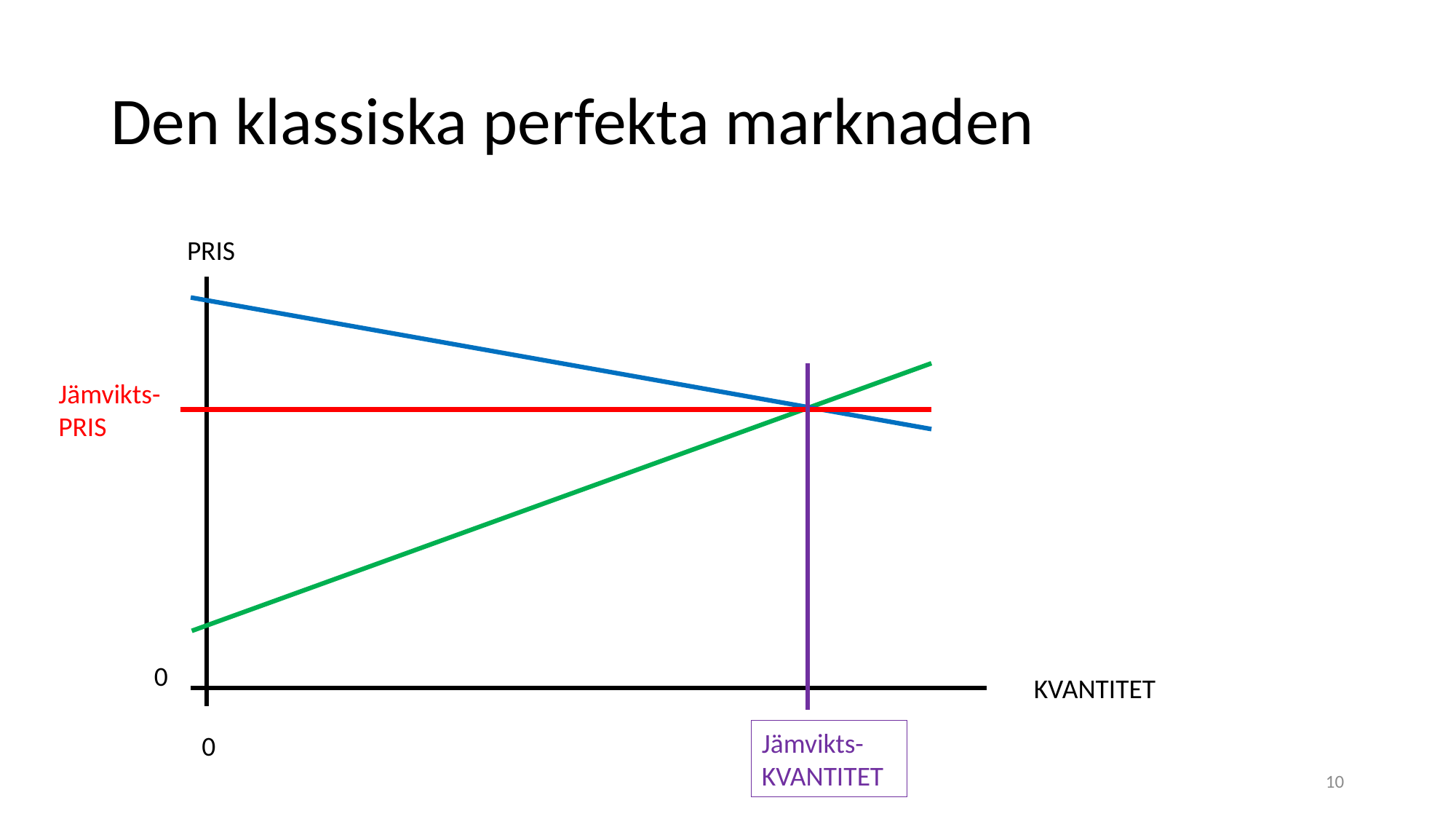

# Den klassiska perfekta marknaden
PRIS
Jämvikts-PRIS
0
KVANTITET
Jämvikts-KVANTITET
0
10